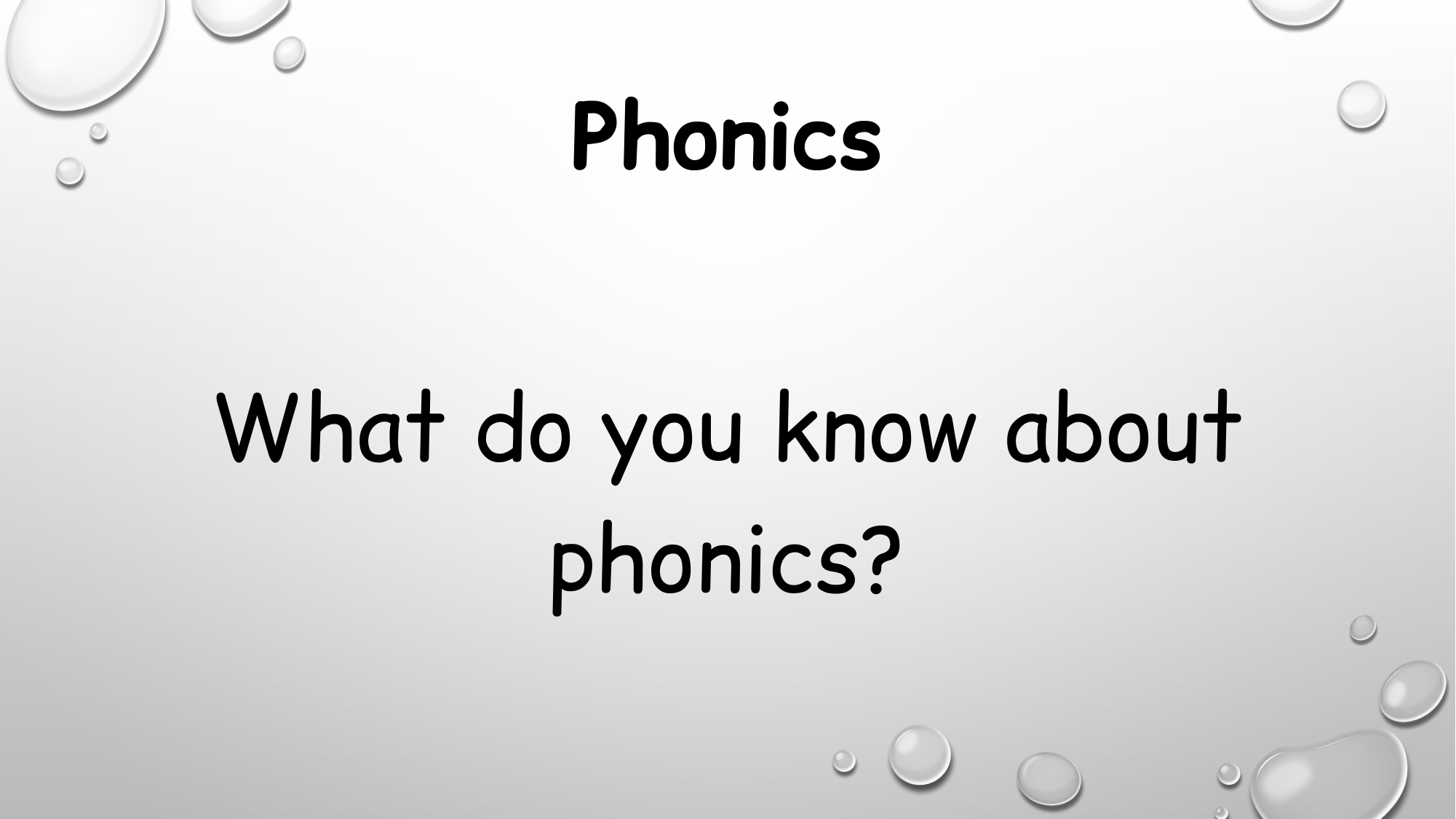

Phonics

What do you know about phonics?